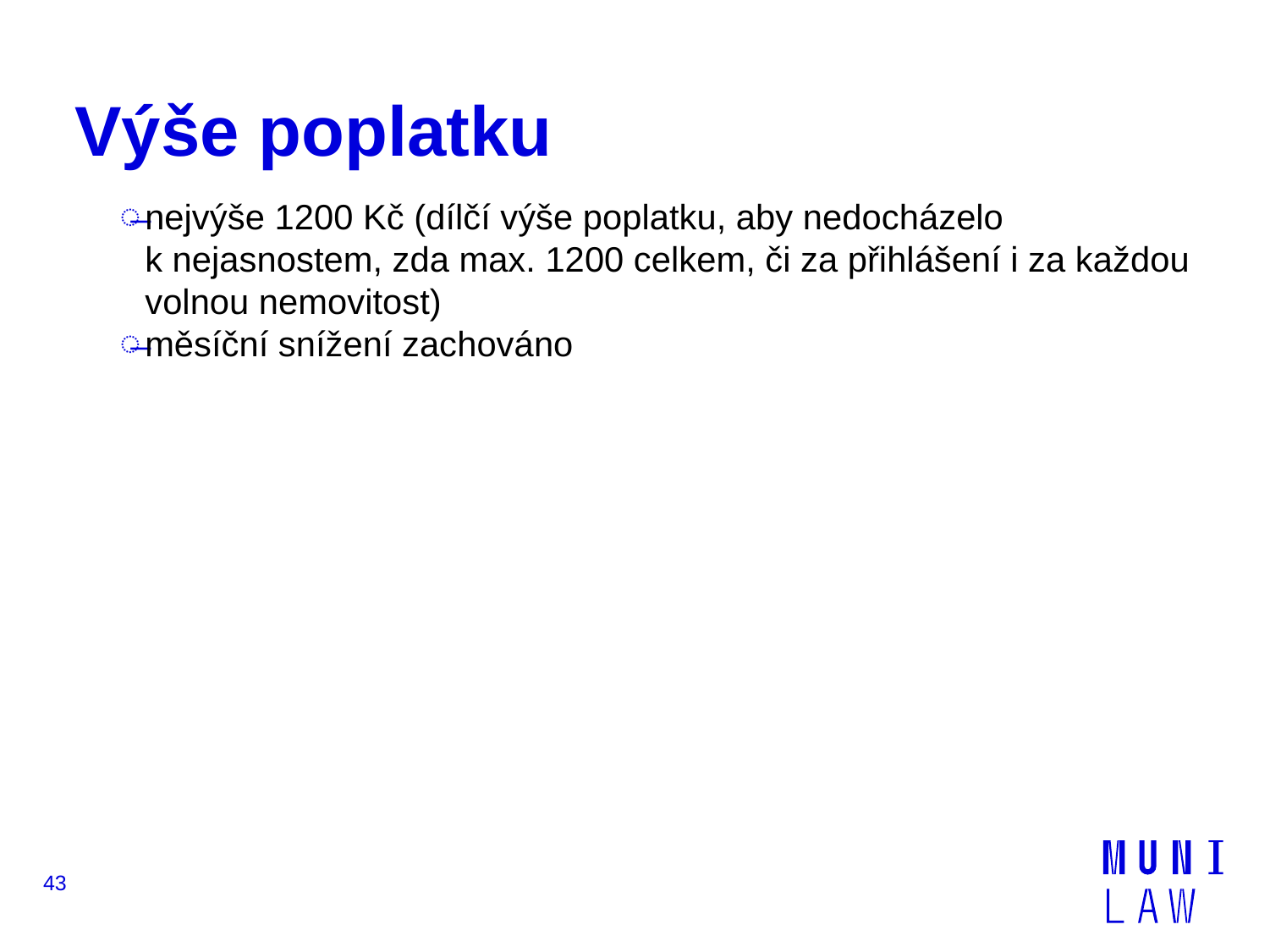

# Výše poplatku
nejvýše 1200 Kč (dílčí výše poplatku, aby nedocházelo k nejasnostem, zda max. 1200 celkem, či za přihlášení i za každou volnou nemovitost)
měsíční snížení zachováno

43